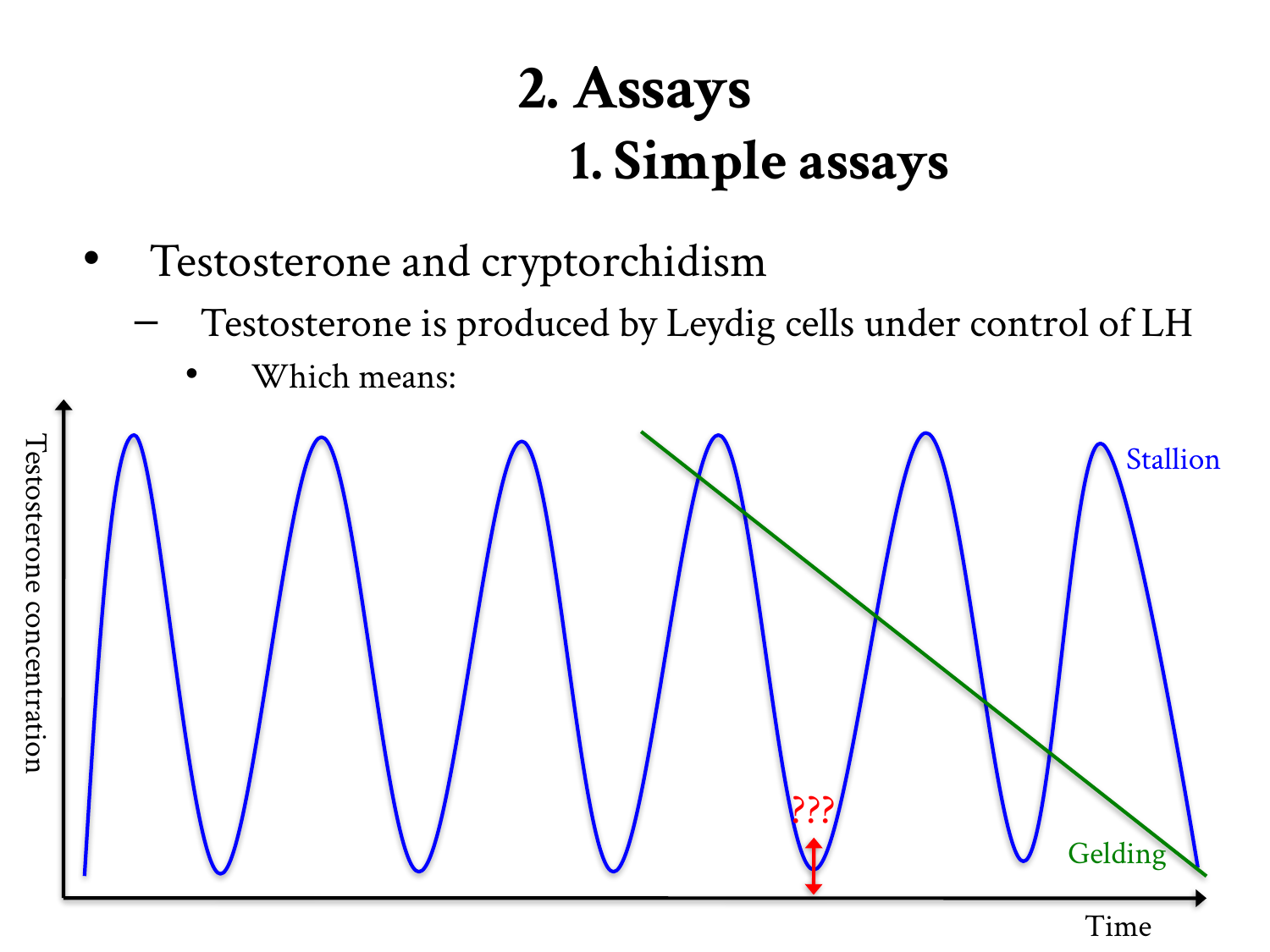

# 2. Assays 1. Simple assays
Testosterone and cryptorchidism
Testosterone is produced by Leydig cells under control of LH
Which means:
Testosterone concentration
Time

Stallion
???
Gelding